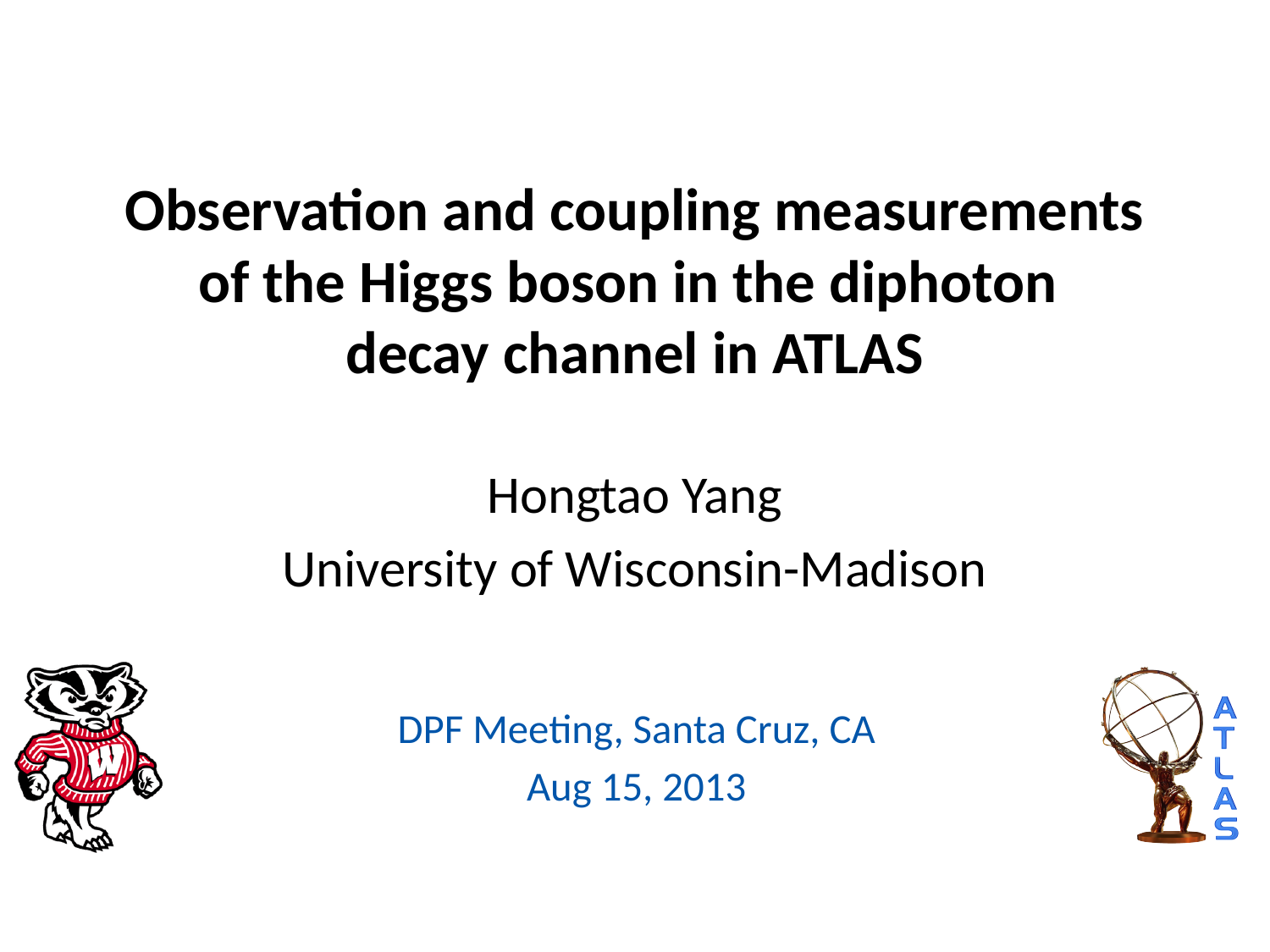

# Observation and coupling measurements of the Higgs boson in the diphoton decay channel in ATLAS
Hongtao Yang
University of Wisconsin-Madison